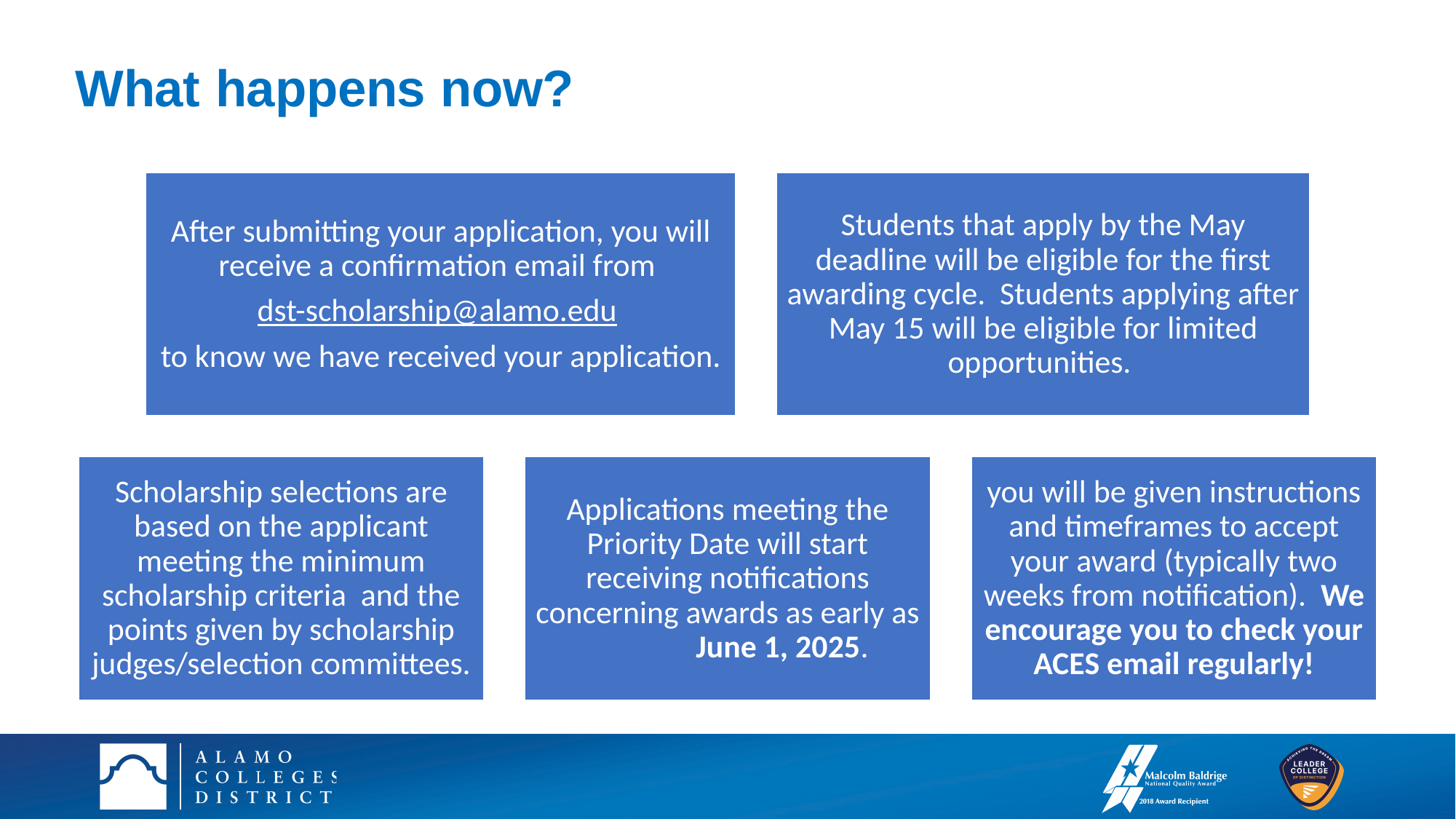

# What happens now?
After submitting your application, you will receive a confirmation email from
dst-scholarship@alamo.edu
to know we have received your application.
Students that apply by the May deadline will be eligible for the first awarding cycle.  Students applying after May 15 will be eligible for limited opportunities.
Scholarship selections are based on the applicant meeting the minimum scholarship criteria  and the points given by scholarship judges/selection committees.
Applications meeting the Priority Date will start receiving notifications concerning awards as early as                 June 1, 2025.
you will be given instructions and timeframes to accept your award (typically two weeks from notification).  We encourage you to check your ACES email regularly!